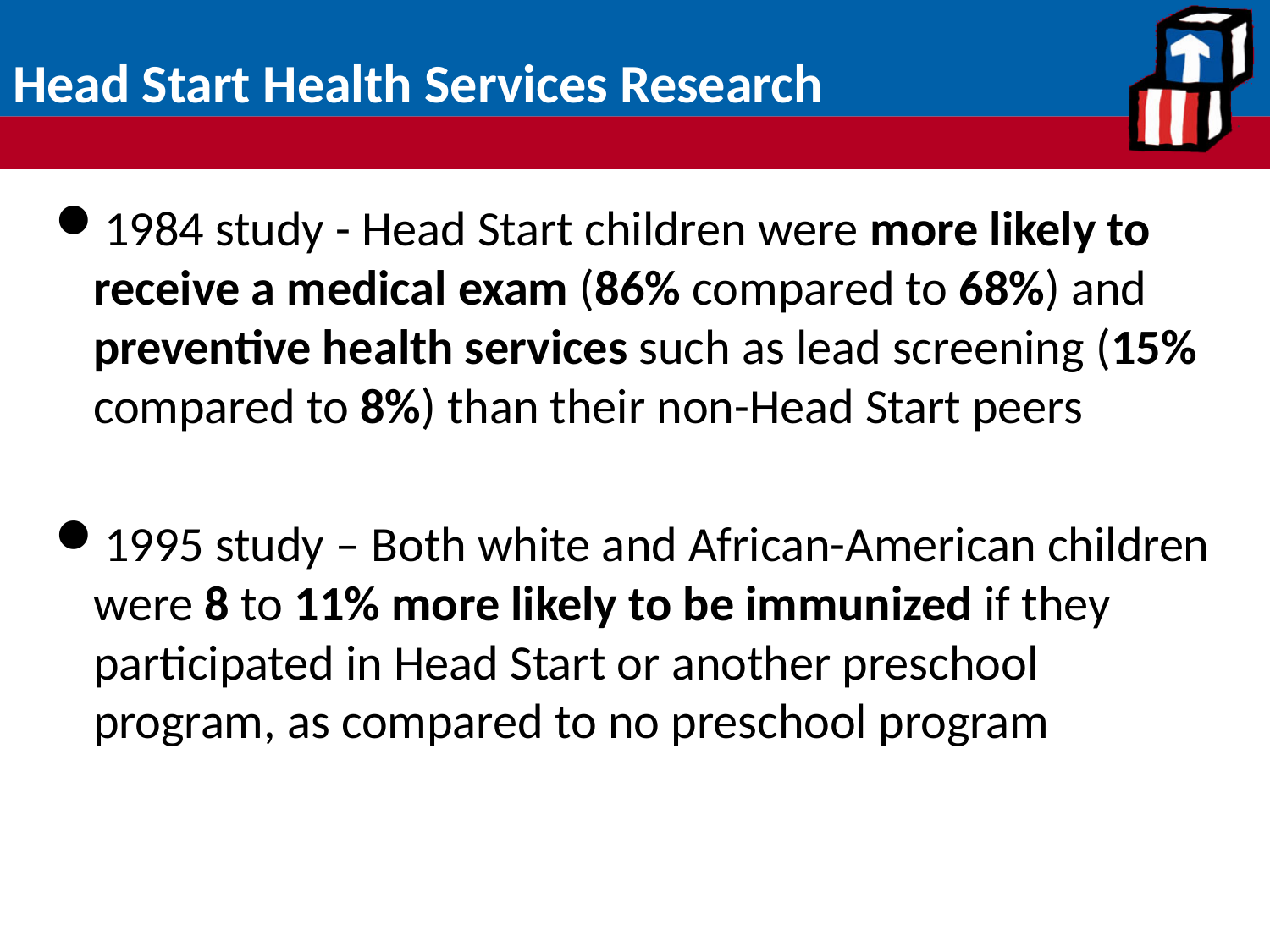

# Head Start Health Services Research
1984 study - Head Start children were more likely to receive a medical exam (86% compared to 68%) and preventive health services such as lead screening (15% compared to 8%) than their non-Head Start peers

1995 study – Both white and African-American children were 8 to 11% more likely to be immunized if they participated in Head Start or another preschool program, as compared to no preschool program